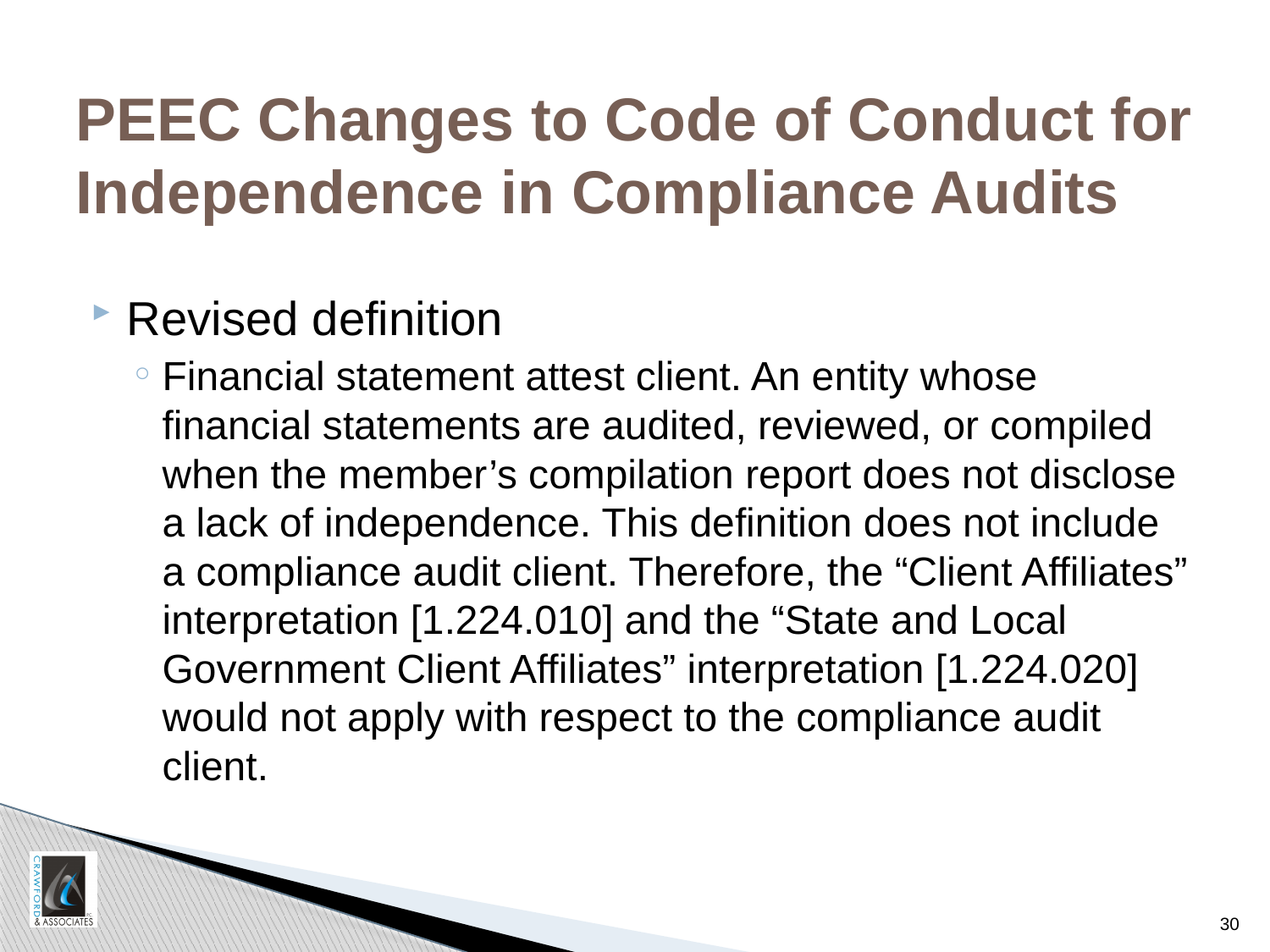

# PEEC Changes to Code of Conduct for Independence in Compliance Audits
Revised definition
Financial statement attest client. An entity whose financial statements are audited, reviewed, or compiled when the member’s compilation report does not disclose a lack of independence. This definition does not include a compliance audit client. Therefore, the “Client Affiliates” interpretation [1.224.010] and the “State and Local Government Client Affiliates” interpretation [1.224.020] would not apply with respect to the compliance audit client.
30